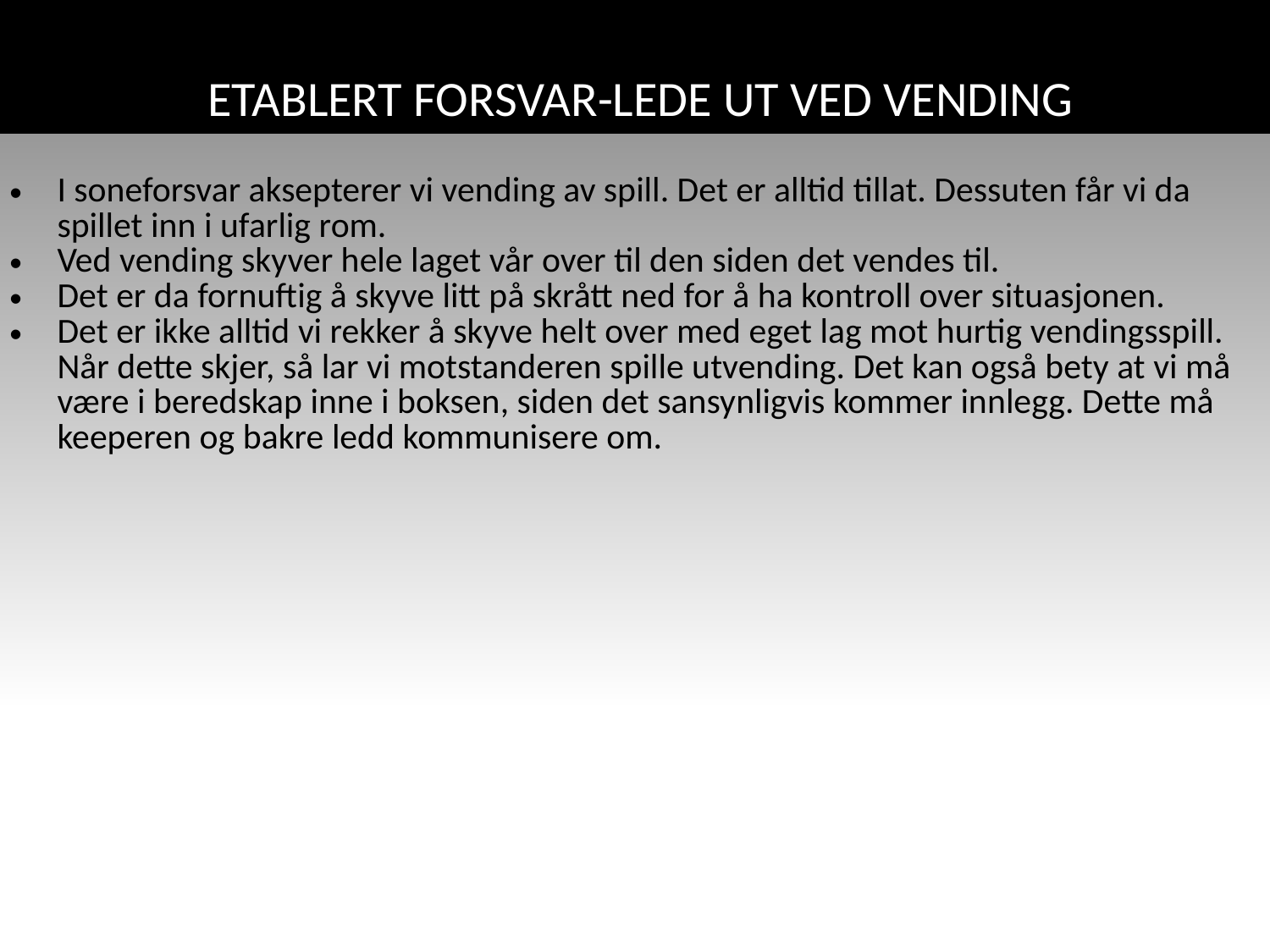

# ETABLERT FORSVAR-LEDE UT VED VENDING
| I soneforsvar aksepterer vi vending av spill. Det er alltid tillat. Dessuten får vi da spillet inn i ufarlig rom. Ved vending skyver hele laget vår over til den siden det vendes til. Det er da fornuftig å skyve litt på skrått ned for å ha kontroll over situasjonen. Det er ikke alltid vi rekker å skyve helt over med eget lag mot hurtig vendingsspill. Når dette skjer, så lar vi motstanderen spille utvending. Det kan også bety at vi må være i beredskap inne i boksen, siden det sansynligvis kommer innlegg. Dette må keeperen og bakre ledd kommunisere om. |
| --- |